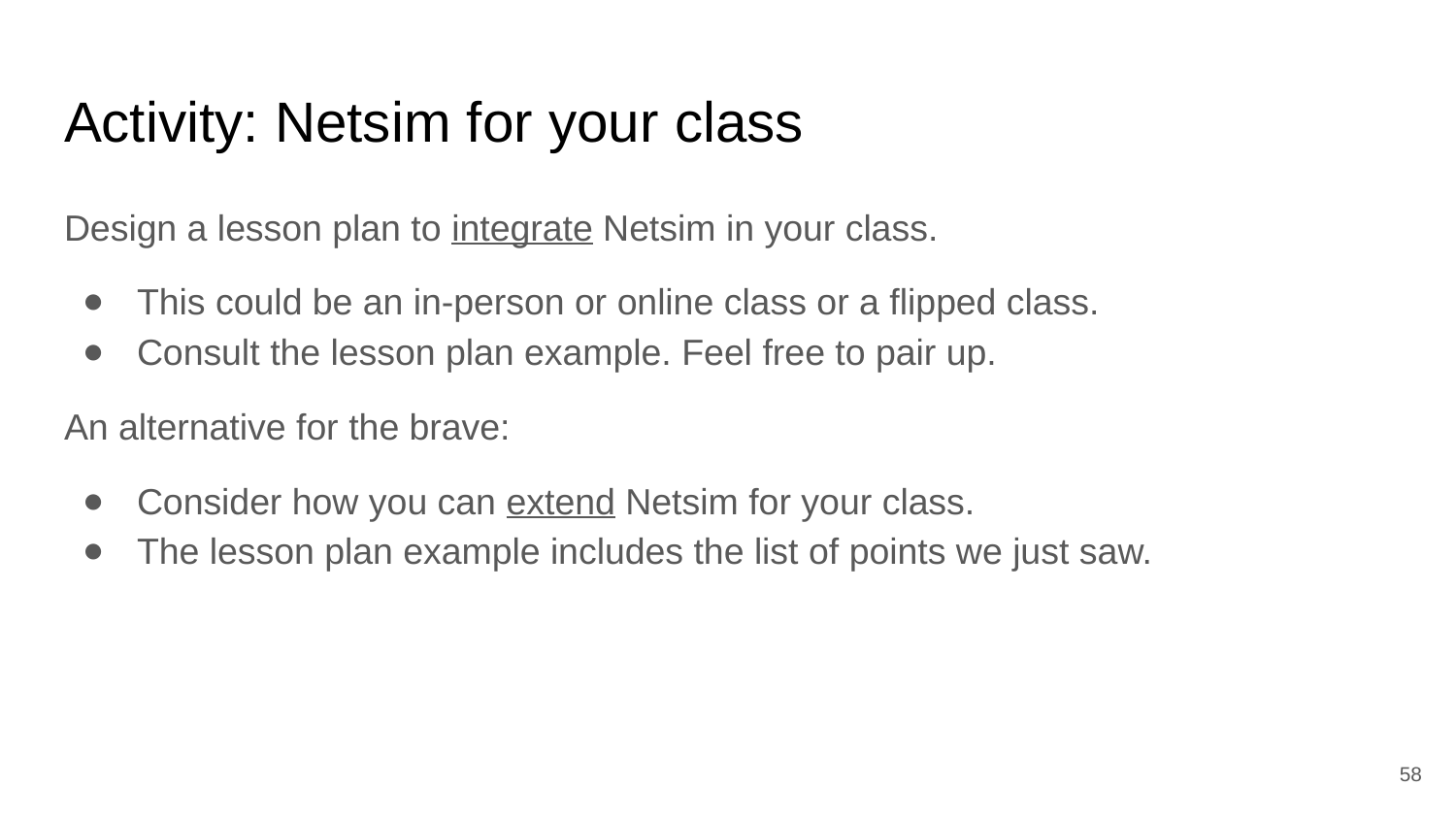

# Activity: Netsim for your class
Design a lesson plan to integrate Netsim in your class.
This could be an in-person or online class or a flipped class.
Consult the lesson plan example. Feel free to pair up.
An alternative for the brave:
Consider how you can extend Netsim for your class.
The lesson plan example includes the list of points we just saw.

58